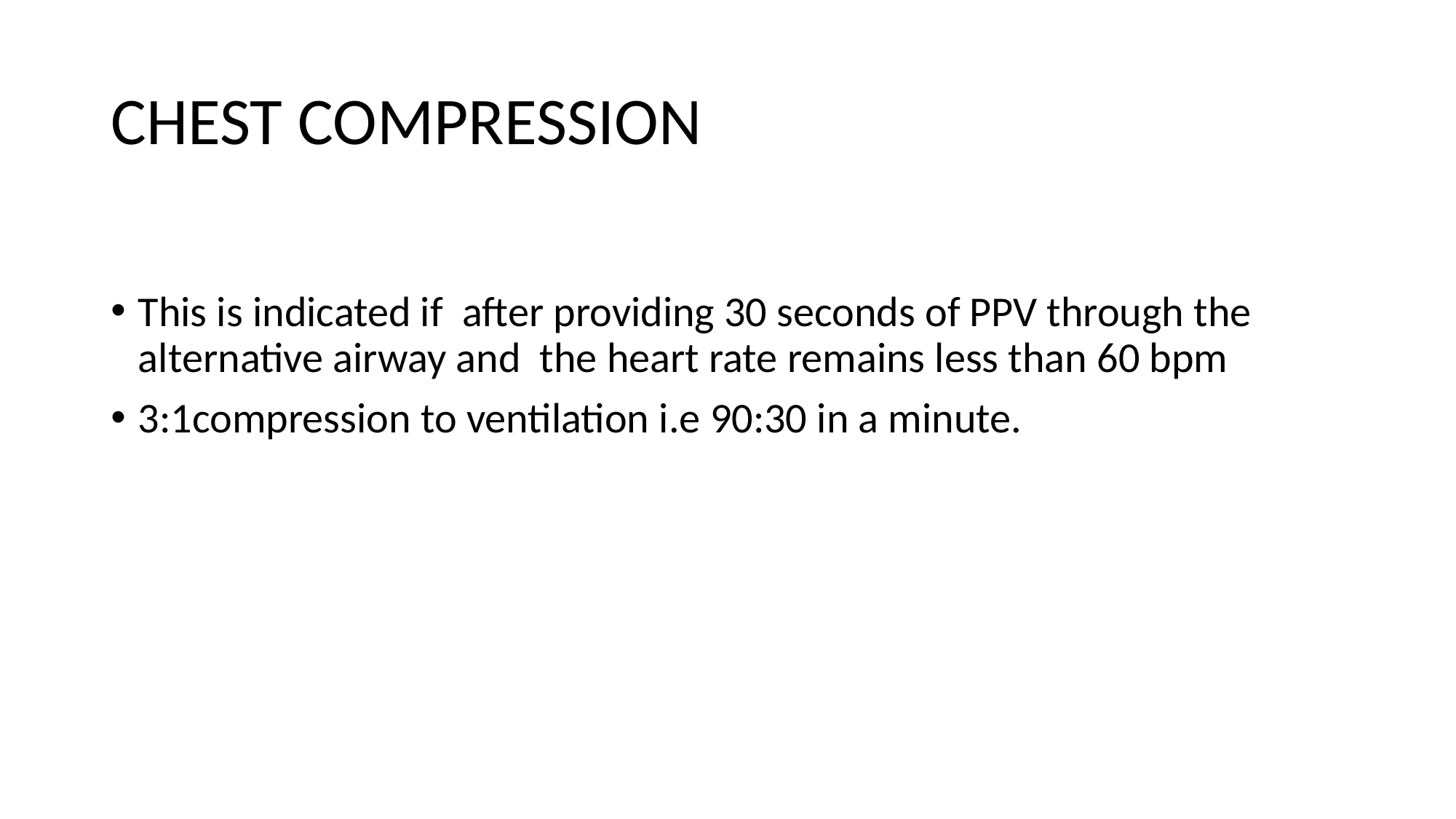

# CHEST COMPRESSION

This is indicated if  after providing 30 seconds of PPV through the alternative airway and  the heart rate remains less than 60 bpm
3:1compression to ventilation i.e 90:30 in a minute.